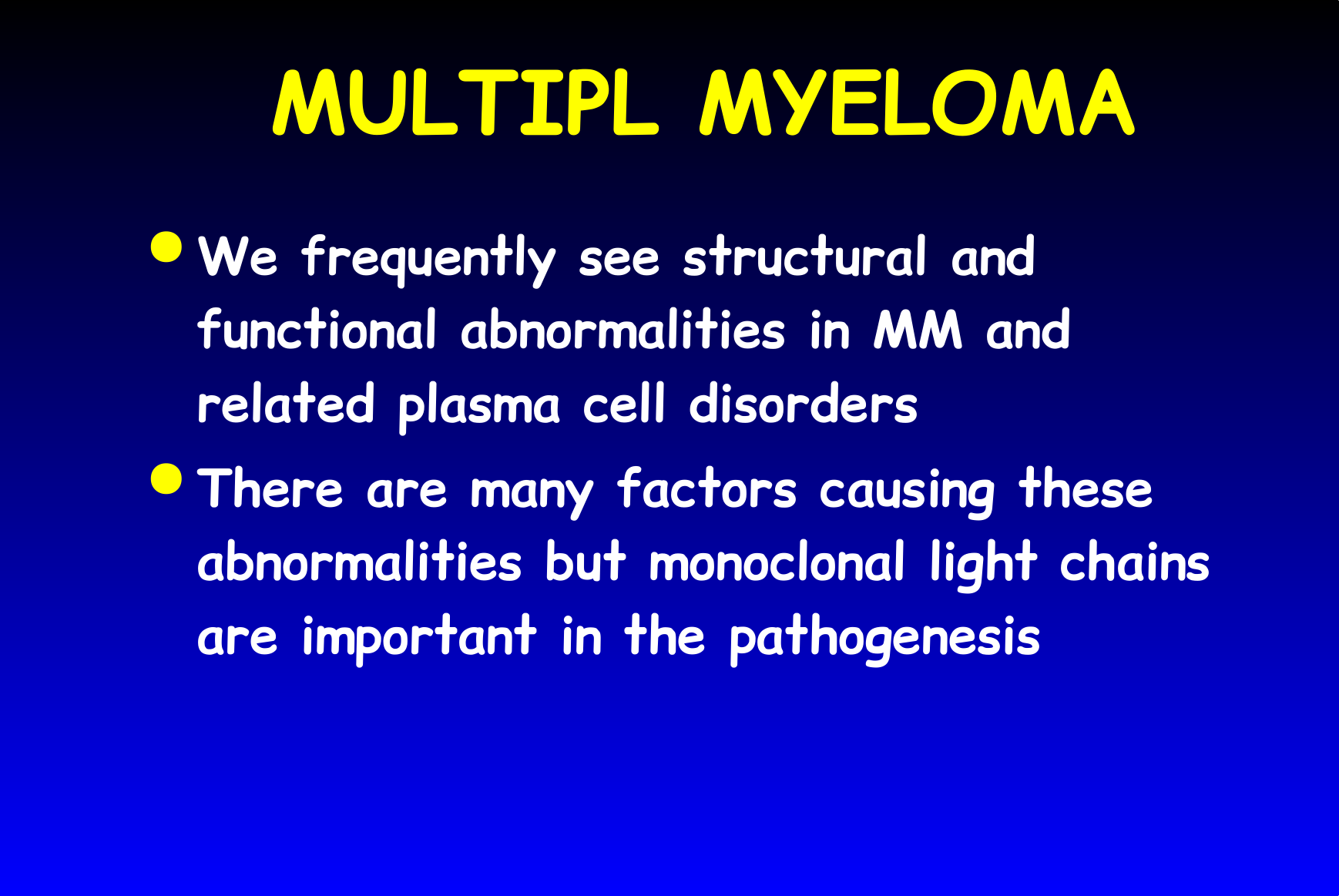

# MULTIPL MYELOMA
We frequently see structural and functional abnormalities in MM and related plasma cell disorders
There are many factors causing these abnormalities but monoclonal light chains are important in the pathogenesis